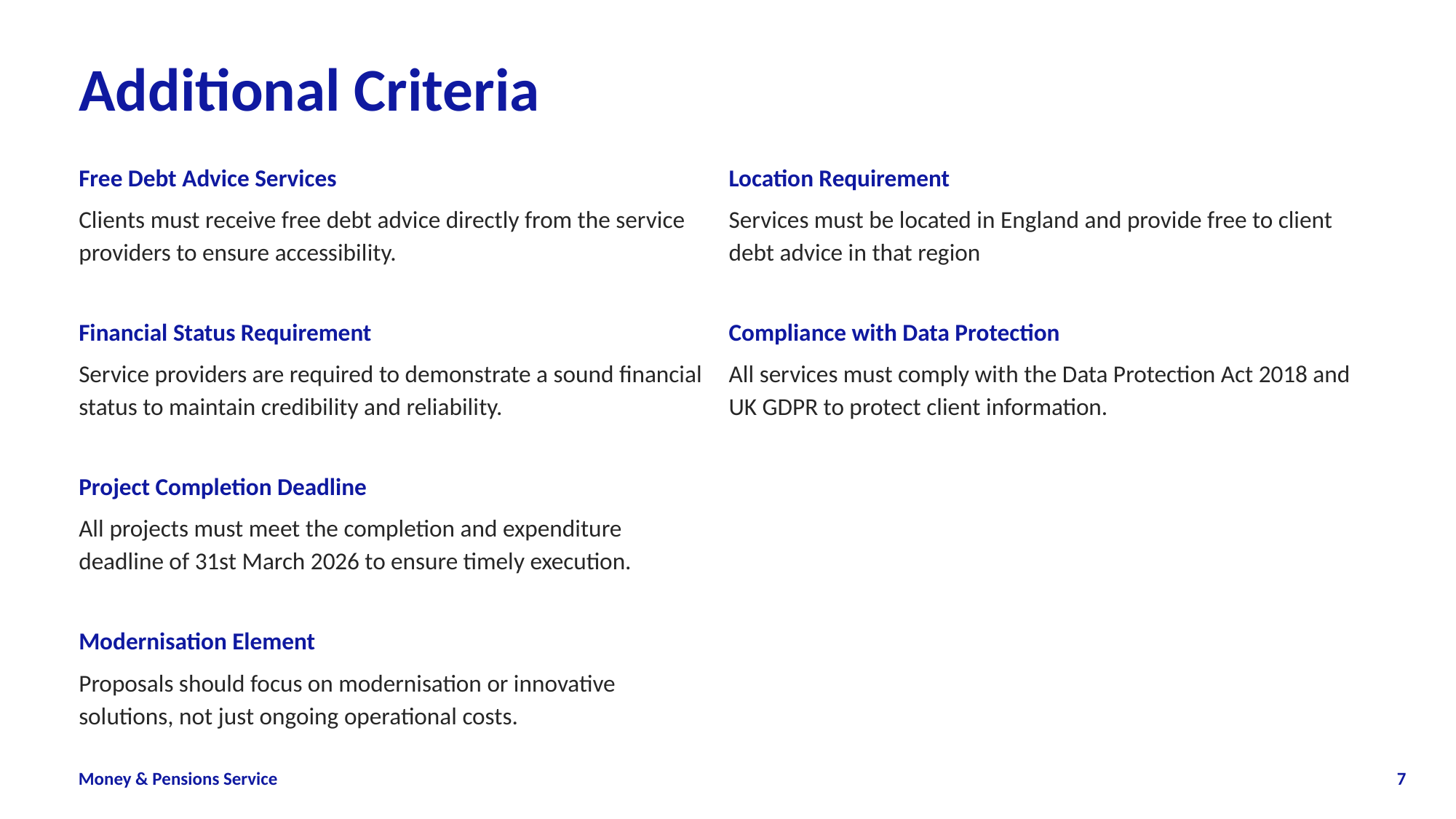

# Additional Criteria
Free Debt Advice Services
Clients must receive free debt advice directly from the service providers to ensure accessibility.
Financial Status Requirement
Service providers are required to demonstrate a sound financial status to maintain credibility and reliability.
Project Completion Deadline
All projects must meet the completion and expenditure deadline of 31st March 2026 to ensure timely execution.
Modernisation Element
Proposals should focus on modernisation or innovative solutions, not just ongoing operational costs.
Location Requirement
Services must be located in England and provide free to client debt advice in that region
Compliance with Data Protection
All services must comply with the Data Protection Act 2018 and UK GDPR to protect client information.
7